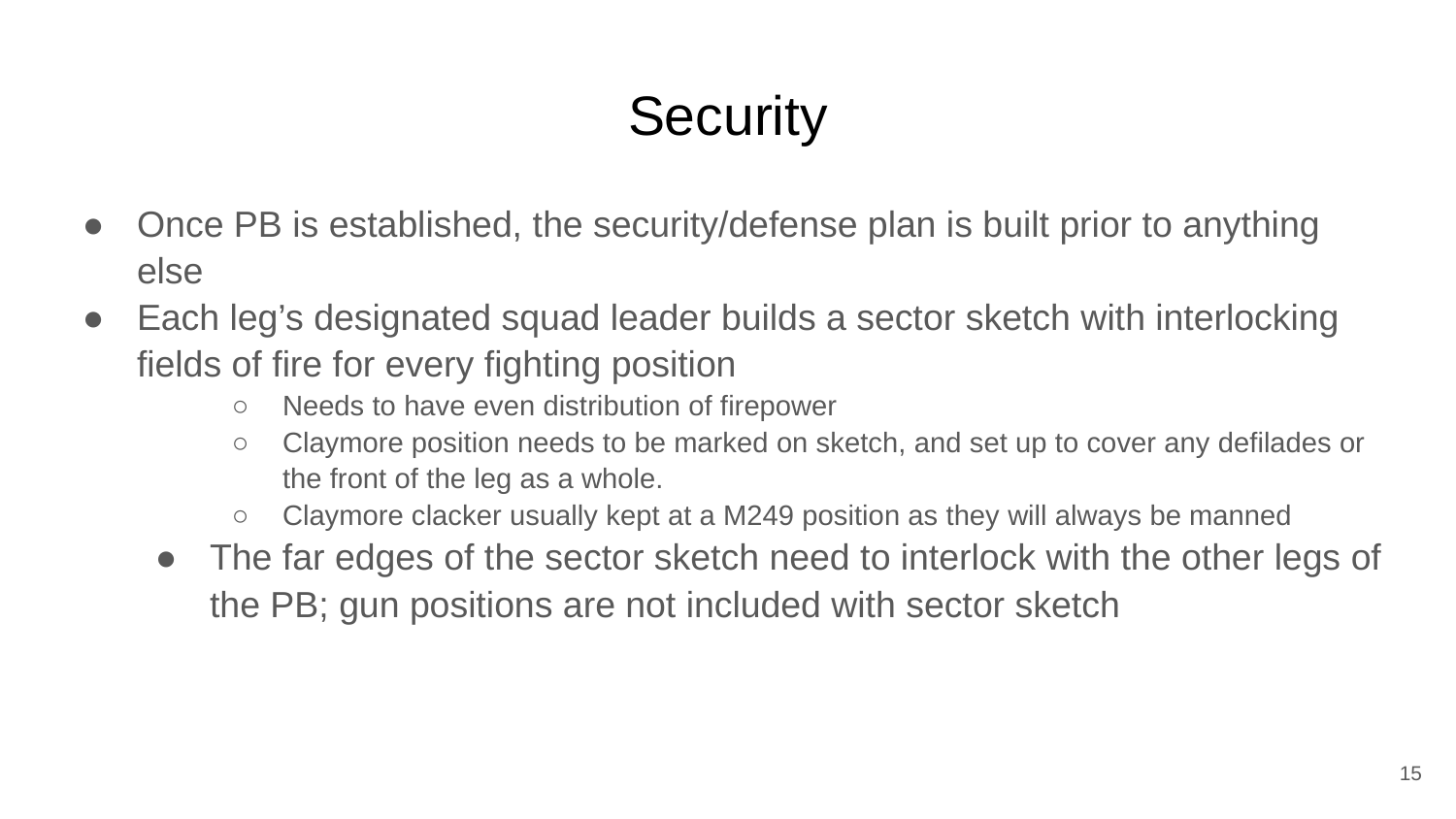

# Security
Once PB is established, the security/defense plan is built prior to anything else
Each leg’s designated squad leader builds a sector sketch with interlocking fields of fire for every fighting position
Needs to have even distribution of firepower
Claymore position needs to be marked on sketch, and set up to cover any defilades or the front of the leg as a whole.
Claymore clacker usually kept at a M249 position as they will always be manned
The far edges of the sector sketch need to interlock with the other legs of the PB; gun positions are not included with sector sketch
15